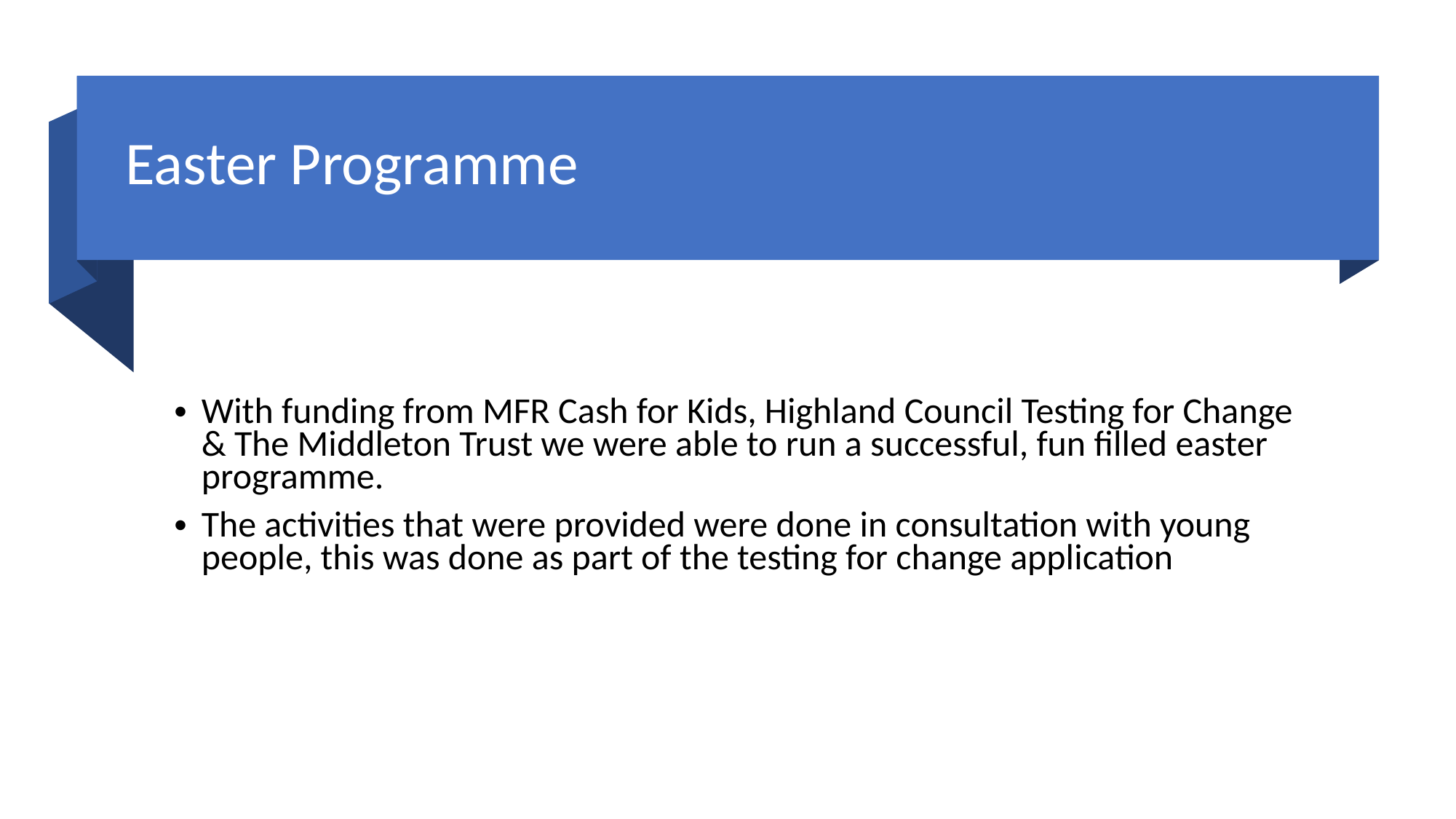

# Easter Programme

With funding from MFR Cash for Kids, Highland Council Testing for Change & The Middleton Trust we were able to run a successful, fun filled easter programme.
The activities that were provided were done in consultation with young people, this was done as part of the testing for change application